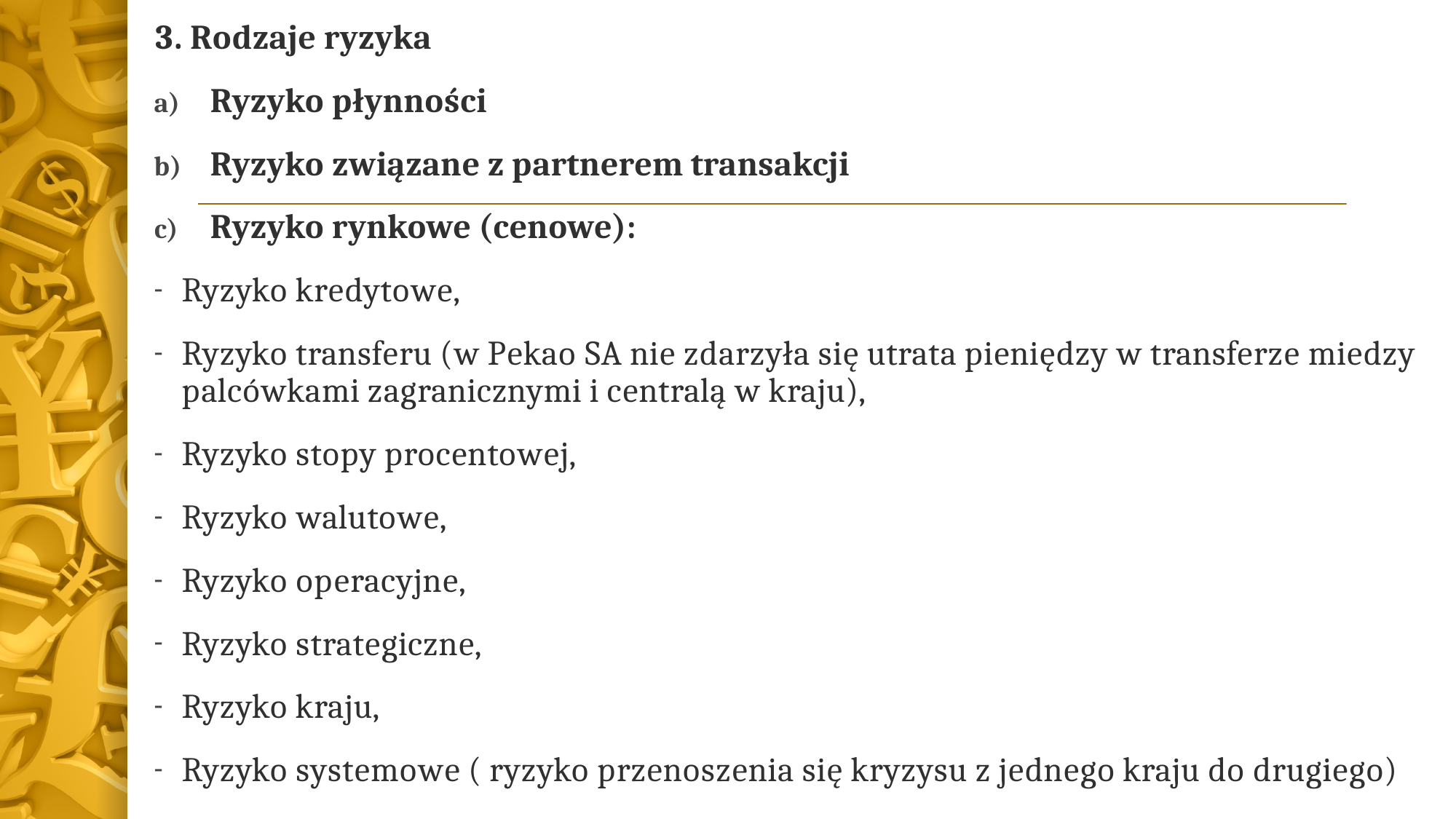

3. Rodzaje ryzyka
Ryzyko płynności
Ryzyko związane z partnerem transakcji
Ryzyko rynkowe (cenowe):
Ryzyko kredytowe,
Ryzyko transferu (w Pekao SA nie zdarzyła się utrata pieniędzy w transferze miedzy palcówkami zagranicznymi i centralą w kraju),
Ryzyko stopy procentowej,
Ryzyko walutowe,
Ryzyko operacyjne,
Ryzyko strategiczne,
Ryzyko kraju,
Ryzyko systemowe ( ryzyko przenoszenia się kryzysu z jednego kraju do drugiego)